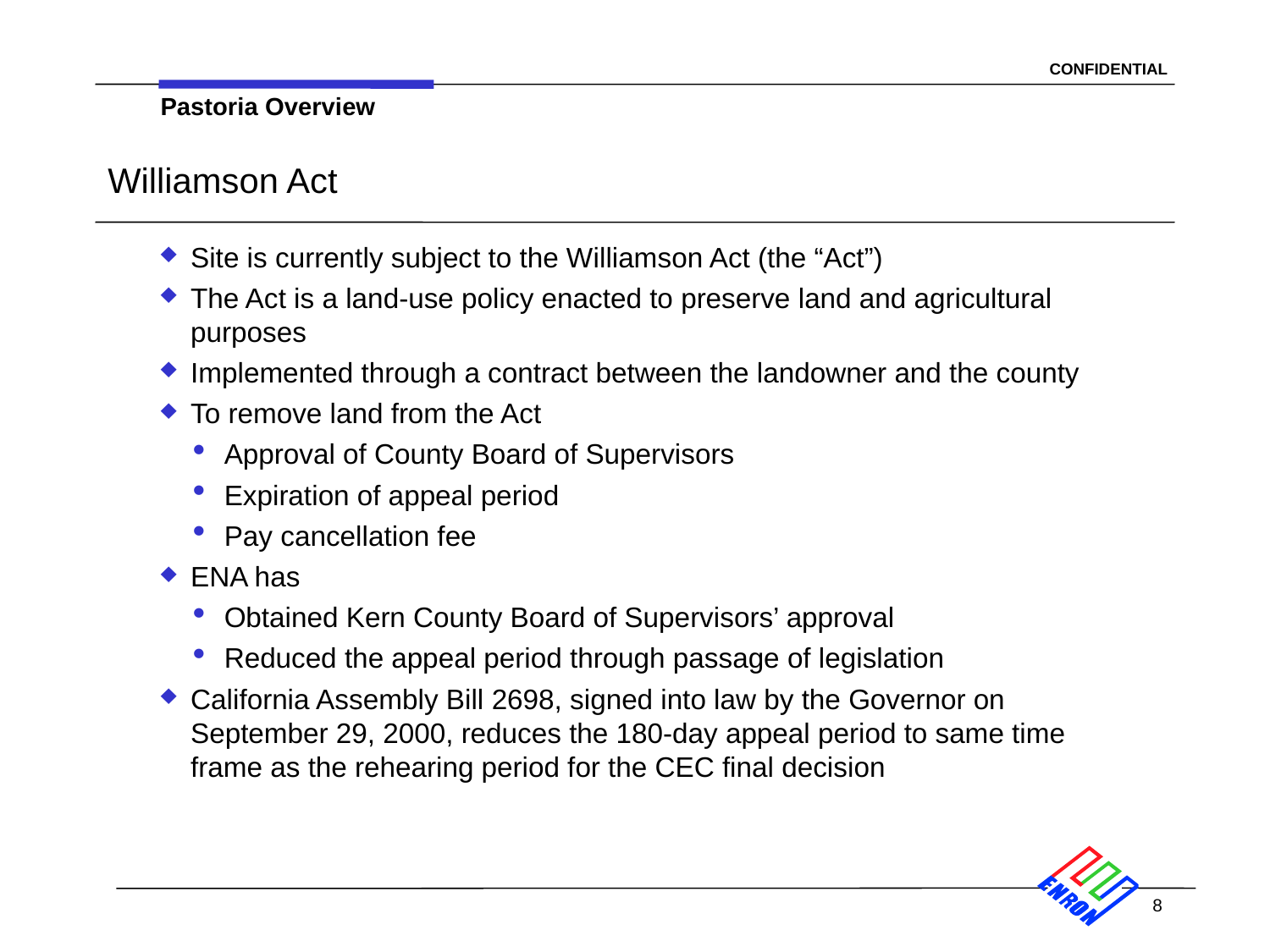

Pastoria Overview
# Williamson Act
Site is currently subject to the Williamson Act (the “Act”)
The Act is a land-use policy enacted to preserve land and agricultural purposes
Implemented through a contract between the landowner and the county
To remove land from the Act
Approval of County Board of Supervisors
Expiration of appeal period
Pay cancellation fee
ENA has
Obtained Kern County Board of Supervisors’ approval
Reduced the appeal period through passage of legislation
California Assembly Bill 2698, signed into law by the Governor on September 29, 2000, reduces the 180-day appeal period to same time frame as the rehearing period for the CEC final decision

8